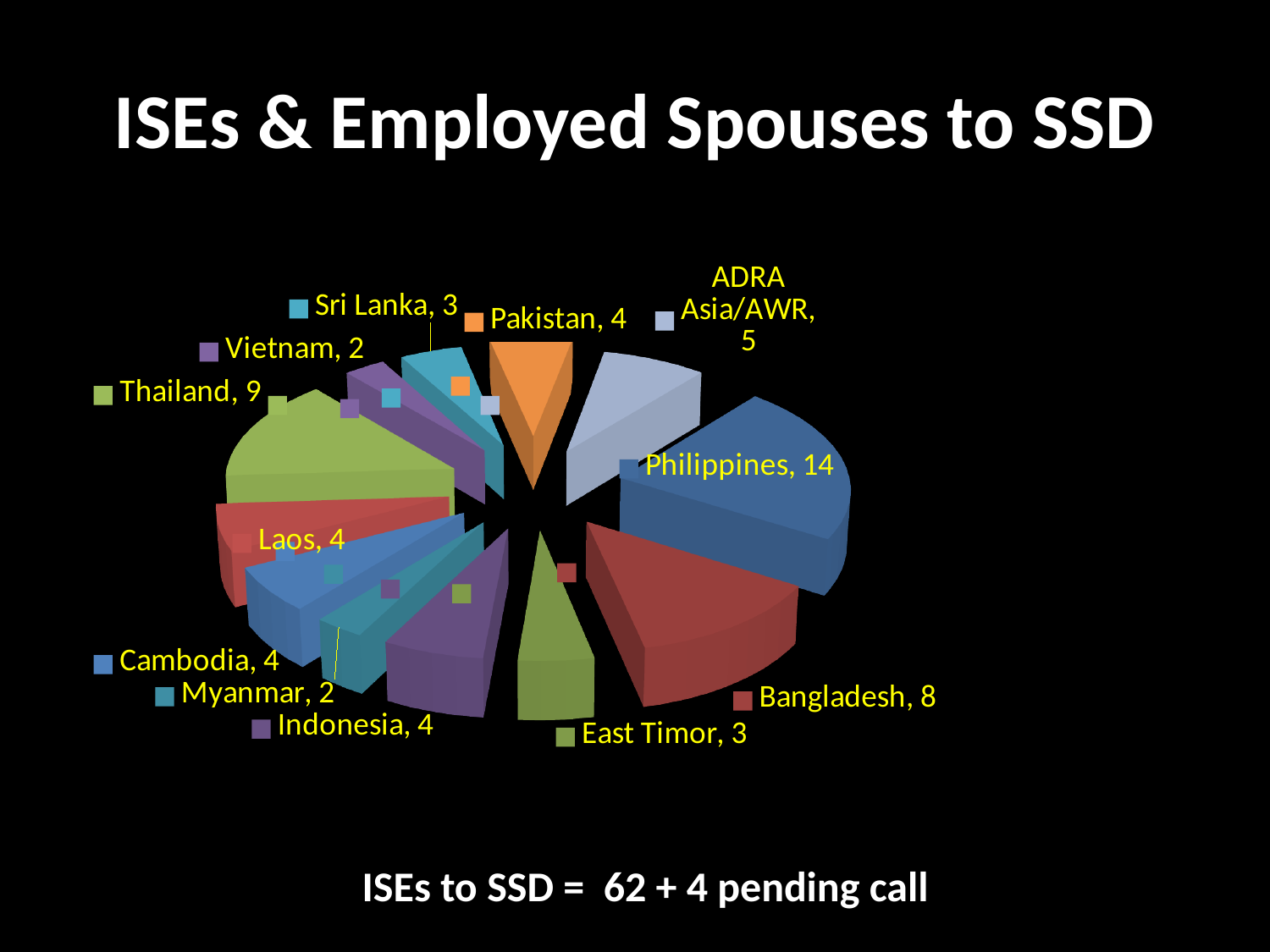

# ISEs & Employed Spouses to SSD

[unsupported chart]

ISEs to SSD =  62 + 4 pending call